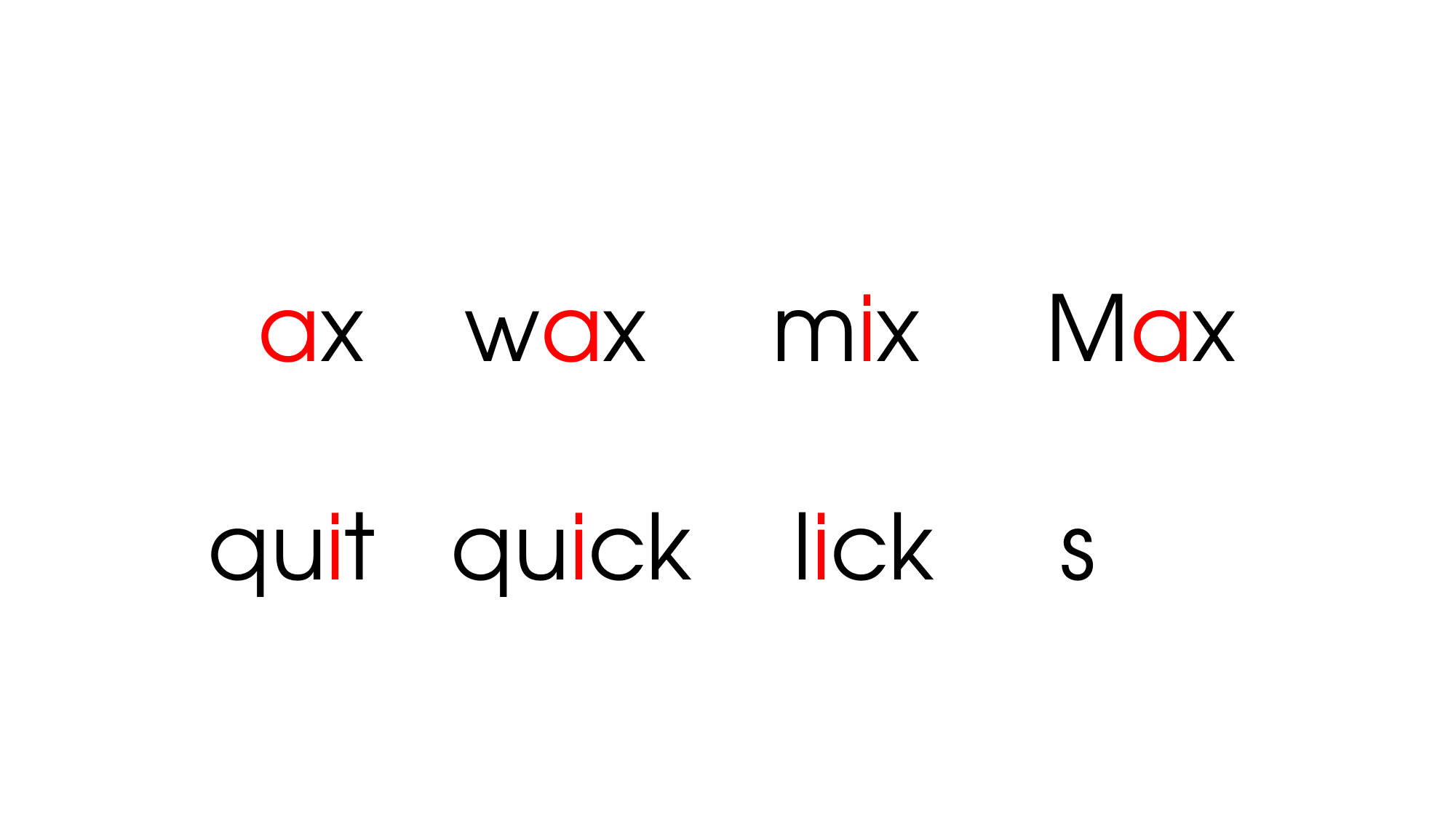

ax    wax     mix     Max

quit   quick    lick     s